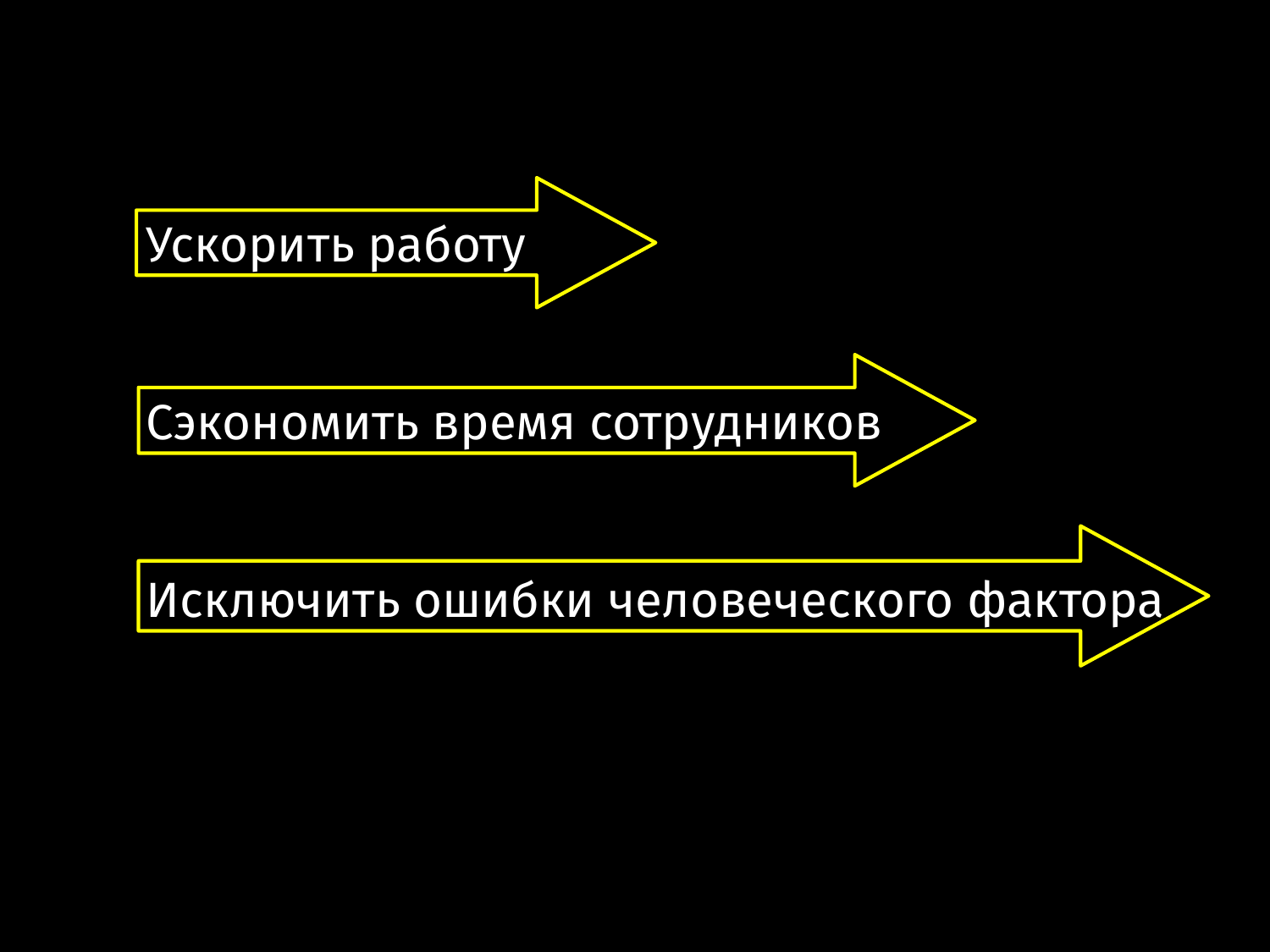

Ускорить работу

Сэкономить время сотрудников

Исключить ошибки человеческого фактора